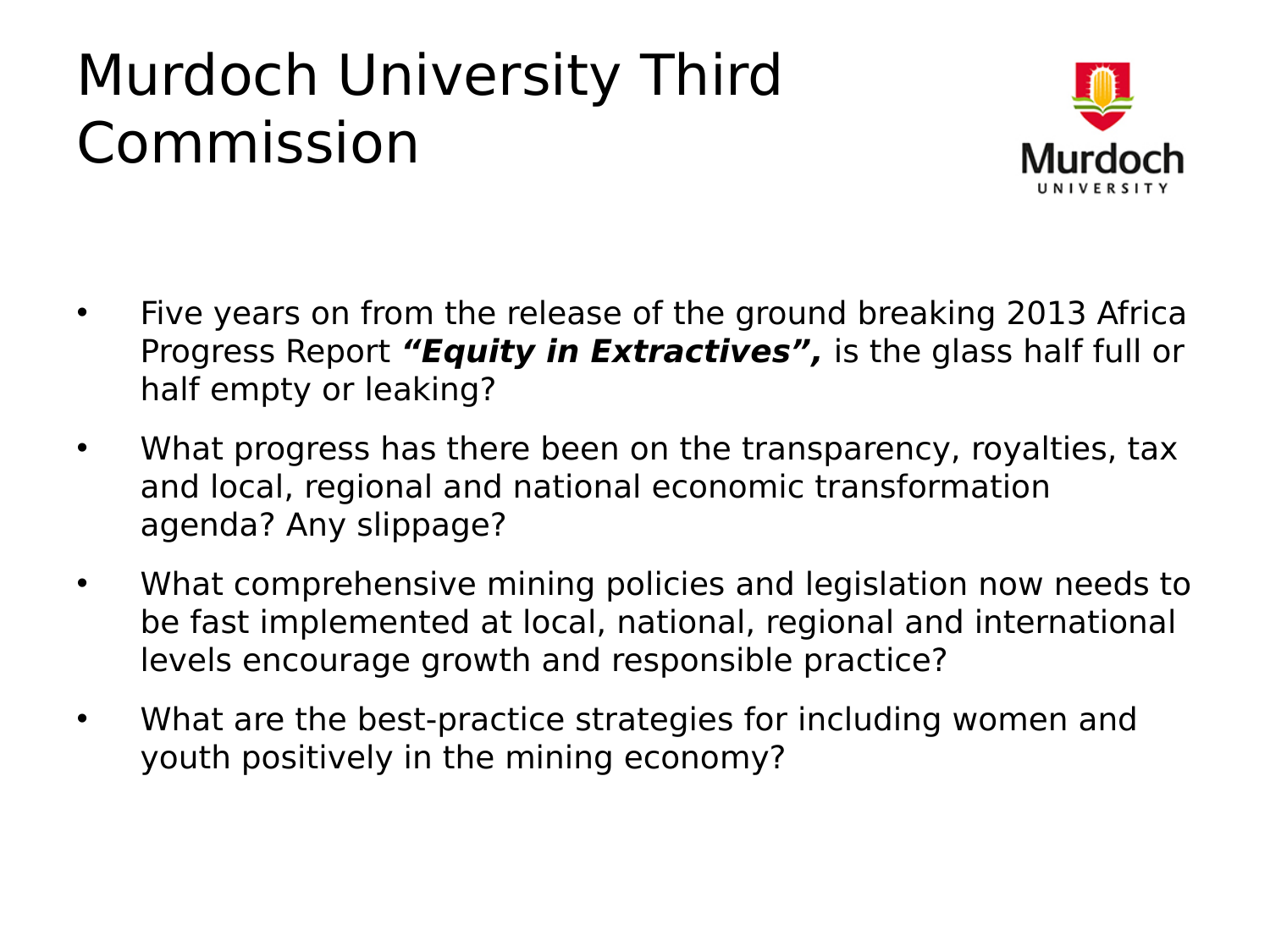

# Murdoch University Third Commission
Five years on from the release of the ground breaking 2013 Africa Progress Report “Equity in Extractives”, is the glass half full or half empty or leaking?
What progress has there been on the transparency, royalties, tax and local, regional and national economic transformation agenda? Any slippage?
What comprehensive mining policies and legislation now needs to be fast implemented at local, national, regional and international levels encourage growth and responsible practice?
What are the best-practice strategies for including women and youth positively in the mining economy?